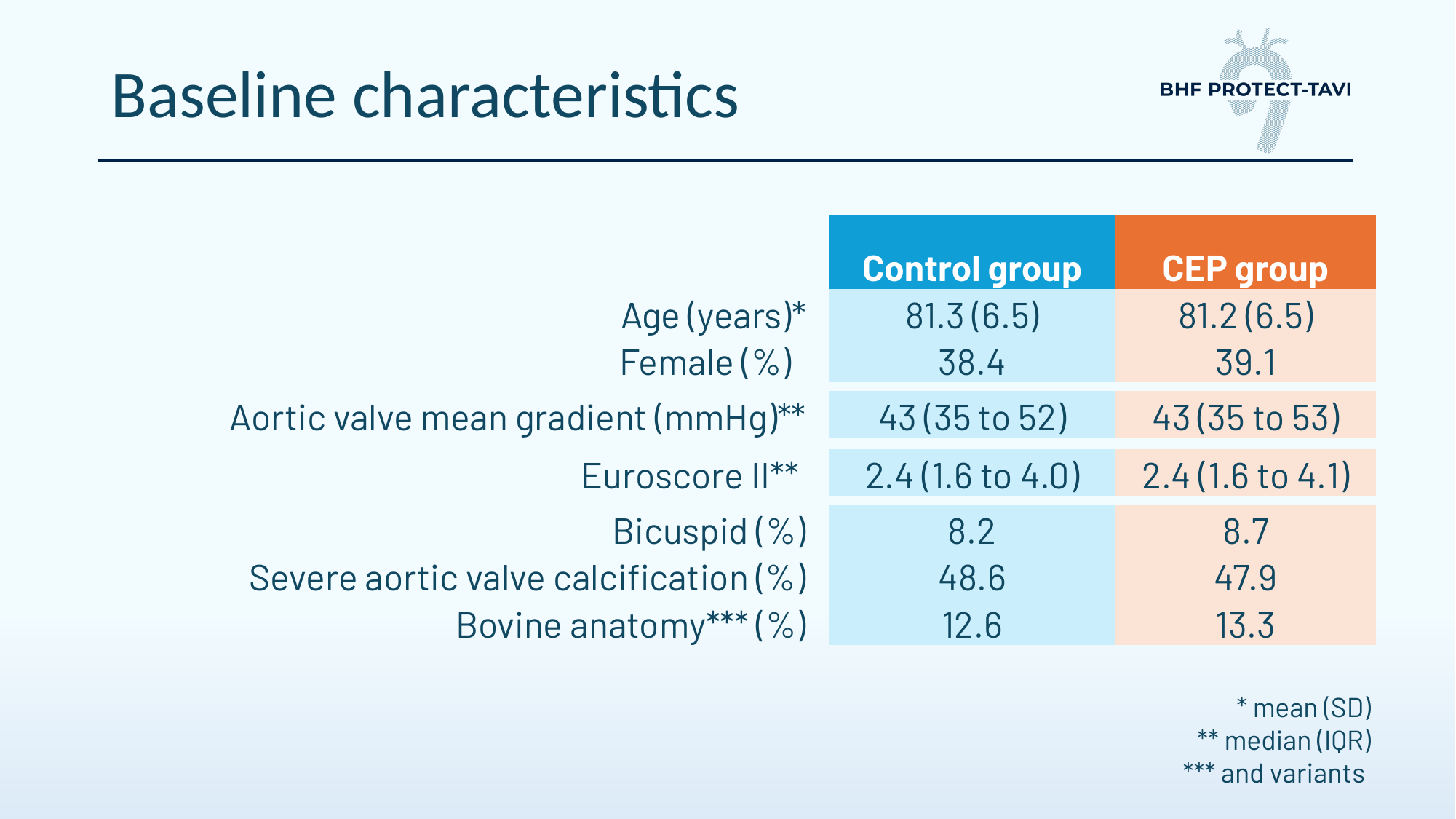

# Baseline characteristics
|  |  | Control group | CEP group |
| --- | --- | --- | --- |
| Age (years)\* |  | 81.3 (6.5) | 81.2 (6.5) |
| Female (%) |  | 38.4 | 39.1 |
|  |  |  |  |
| Aortic valve mean gradient (mmHg)\*\* |  | 43 (35 to 52) | 43 (35 to 53) |
|  |  |  |  |
| Euroscore II\*\* |  | 2.4 (1.6 to 4.0) | 2.4 (1.6 to 4.1) |
|  |  |  |  |
| Bicuspid (%) |  | 8.2 | 8.7 |
| Severe aortic valve calcification (%) |  | 48.6 | 47.9 |
| Bovine anatomy\*\*\* (%) |  | 12.6 | 13.3 |
  * mean (SD)
** median (IQR)
*** and variants